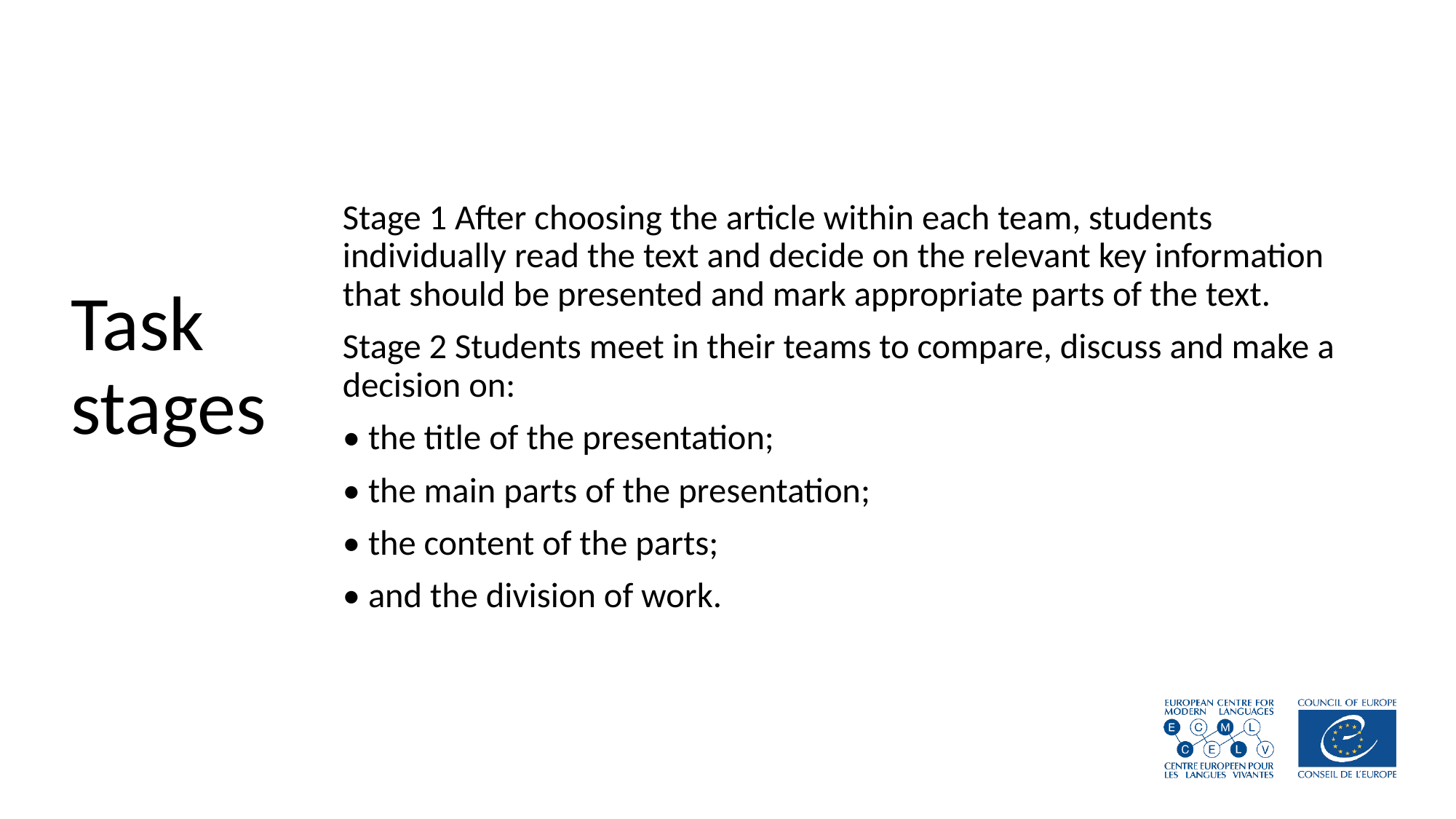

Stage 1 After choosing the article within each team, students individually read the text and decide on the relevant key information that should be presented and mark appropriate parts of the text.
Stage 2 Students meet in their teams to compare, discuss and make a decision on:
• the title of the presentation;
• the main parts of the presentation;
• the content of the parts;
• and the division of work.
# Task stages